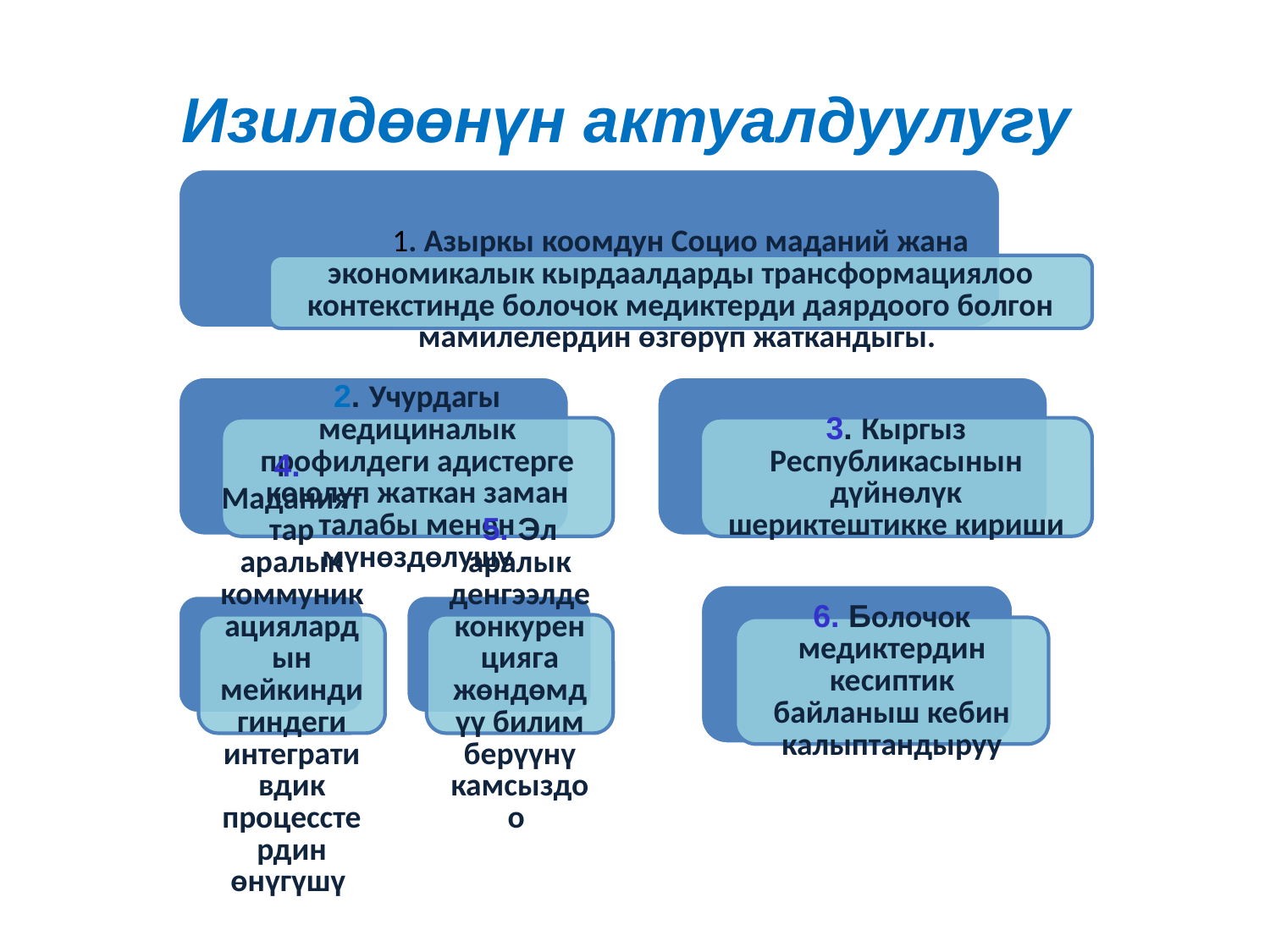

# Изилдөөнүн актуалдуулугу
1. Азыркы коомдун Социо маданий жана экономикалык кырдаалдарды трансформациялоо контекстинде болочок медиктерди даярдоого болгон мамилелердин өзгөрүп жаткандыгы.
3. Кыргыз Республикасынын дүйнөлүк шериктештикке кириши
6. Болочок медиктердин кесиптик байланыш кебин калыптандыруу